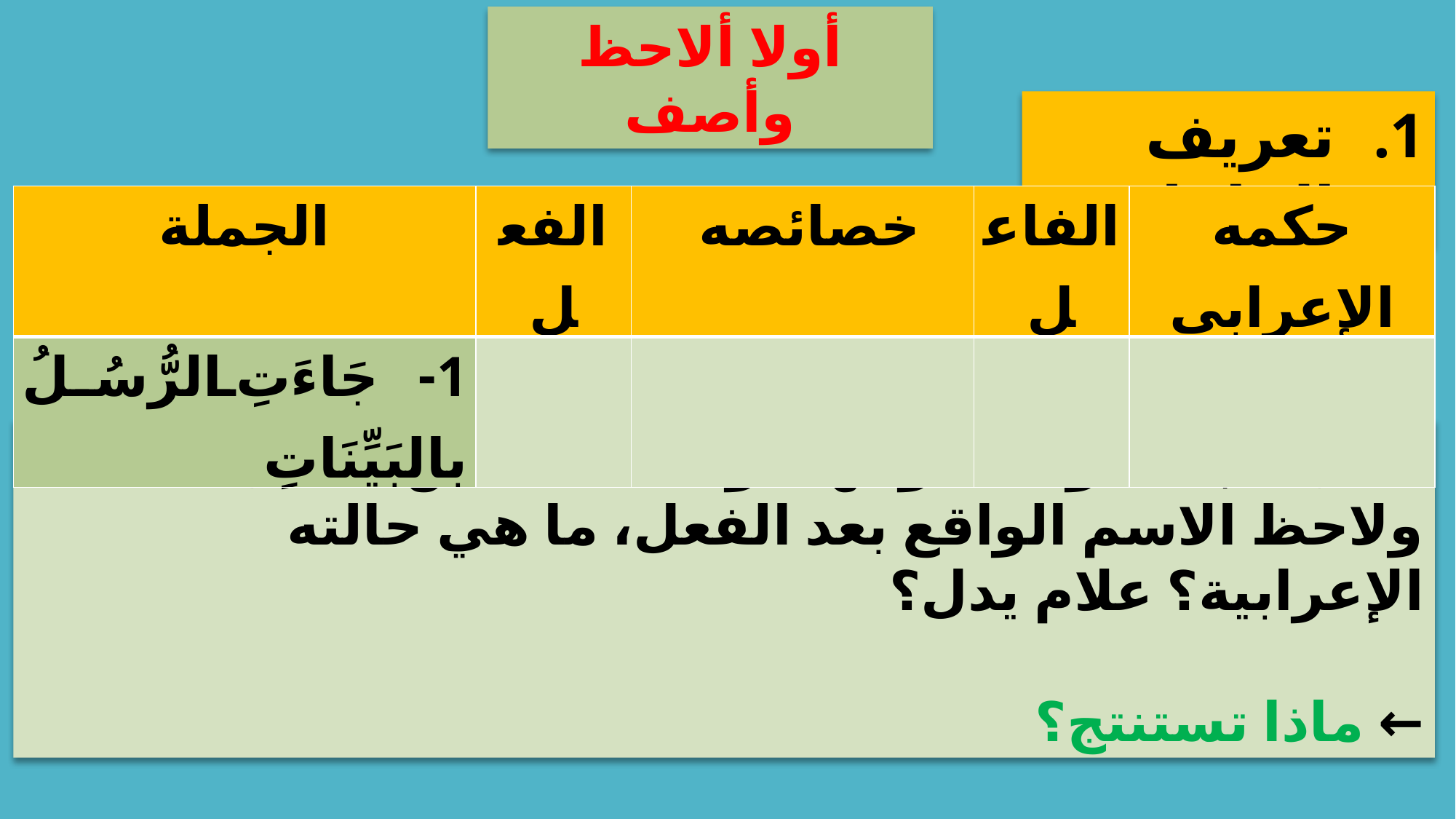

أولا ألاحظ وأصف
تعريف الفاعل:
| الجملة | الفعل | خصائصه | الفاعل | حكمه الإعرابي |
| --- | --- | --- | --- | --- |
| 1- جَاءَتِ الرُّسُلُ بالبَيِّنَاتِ |  |  |  |  |
تأمل الجملة وحدد نوعها؟ وحدد خصائص الفعل؟ ولاحظ الاسم الواقع بعد الفعل، ما هي حالته الإعرابية؟ علام يدل؟

← ماذا تستنتج؟